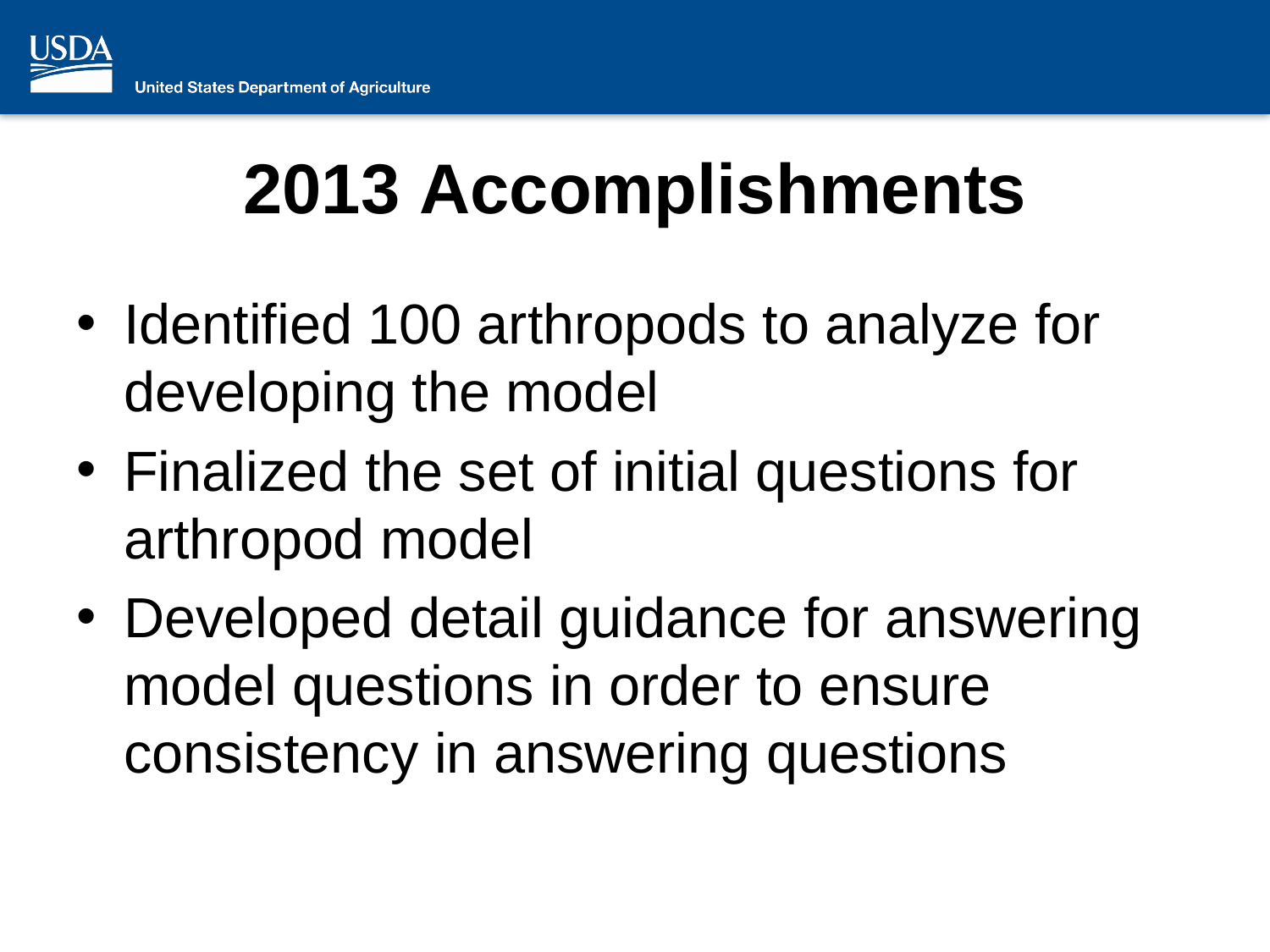

# 2013 Accomplishments
Identified 100 arthropods to analyze for developing the model
Finalized the set of initial questions for arthropod model
Developed detail guidance for answering model questions in order to ensure consistency in answering questions